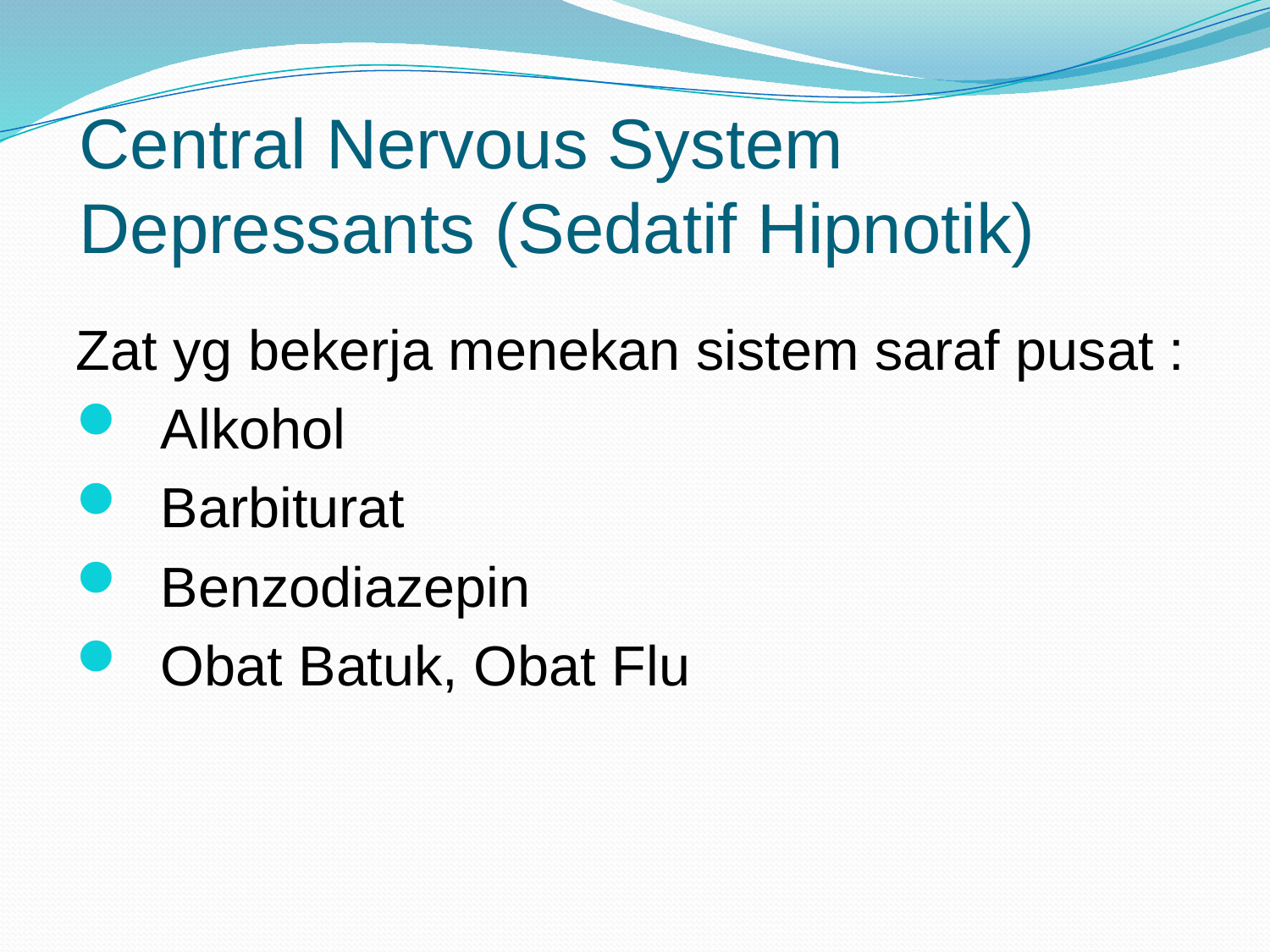

# Central Nervous System Depressants (Sedatif Hipnotik)
Zat yg bekerja menekan sistem saraf pusat :
Alkohol
Barbiturat
Benzodiazepin
Obat Batuk, Obat Flu